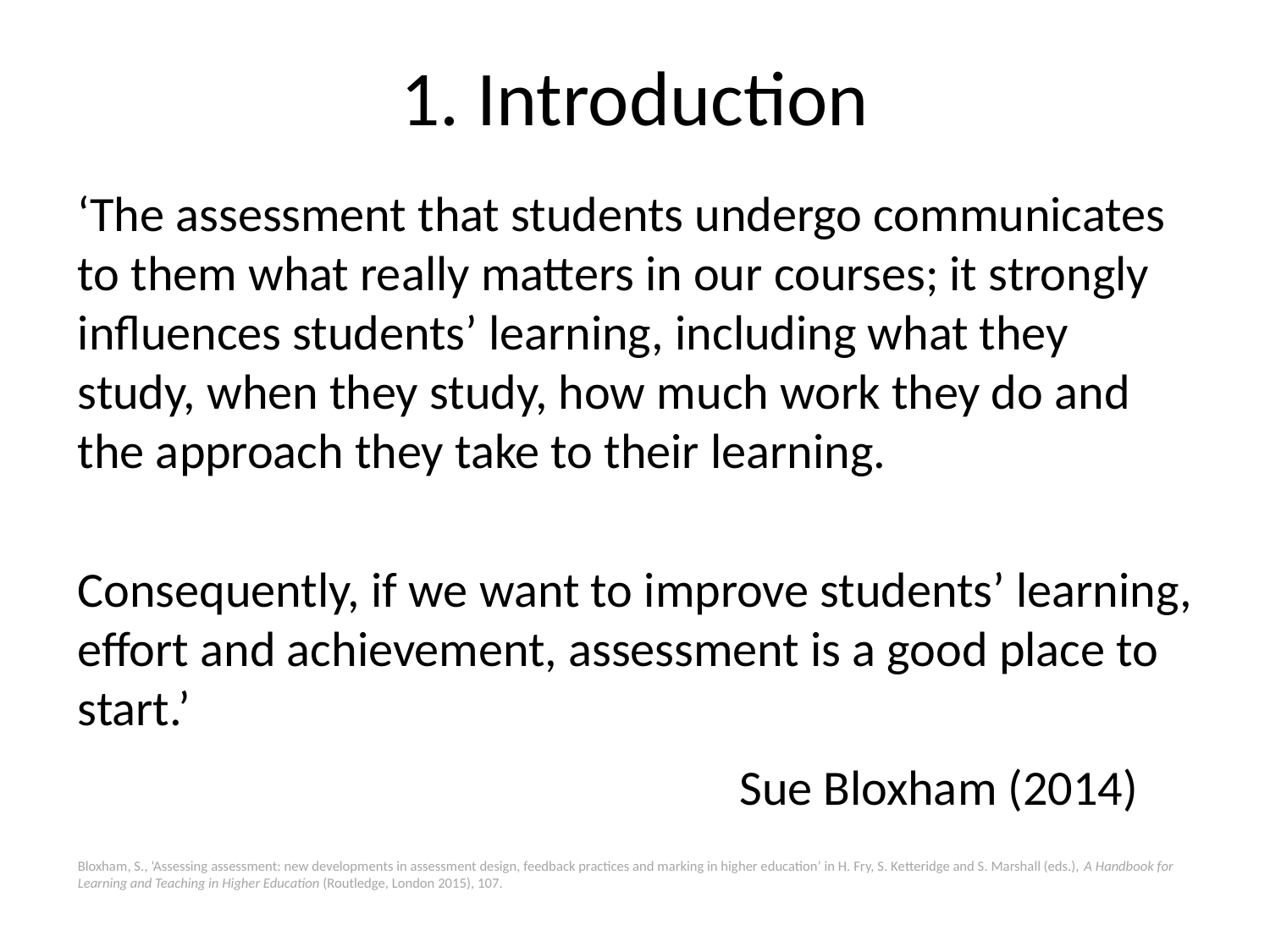

# 1. Introduction -
‘The assessment that students undergo communicates to them what really matters in our courses; it strongly influences students’ learning, including what they study, when they study, how much work they do and the approach they take to their learning.

Consequently, if we want to improve students’ learning, effort and achievement, assessment is a good place to start.’
                                                           Sue Bloxham (2014)

Bloxham, S., ‘Assessing assessment: new developments in assessment design, feedback practices and marking in higher education’ in H. Fry, S. Ketteridge and S. Marshall (eds.), A Handbook for Learning and Teaching in Higher Education (Routledge, London 2015), 107.